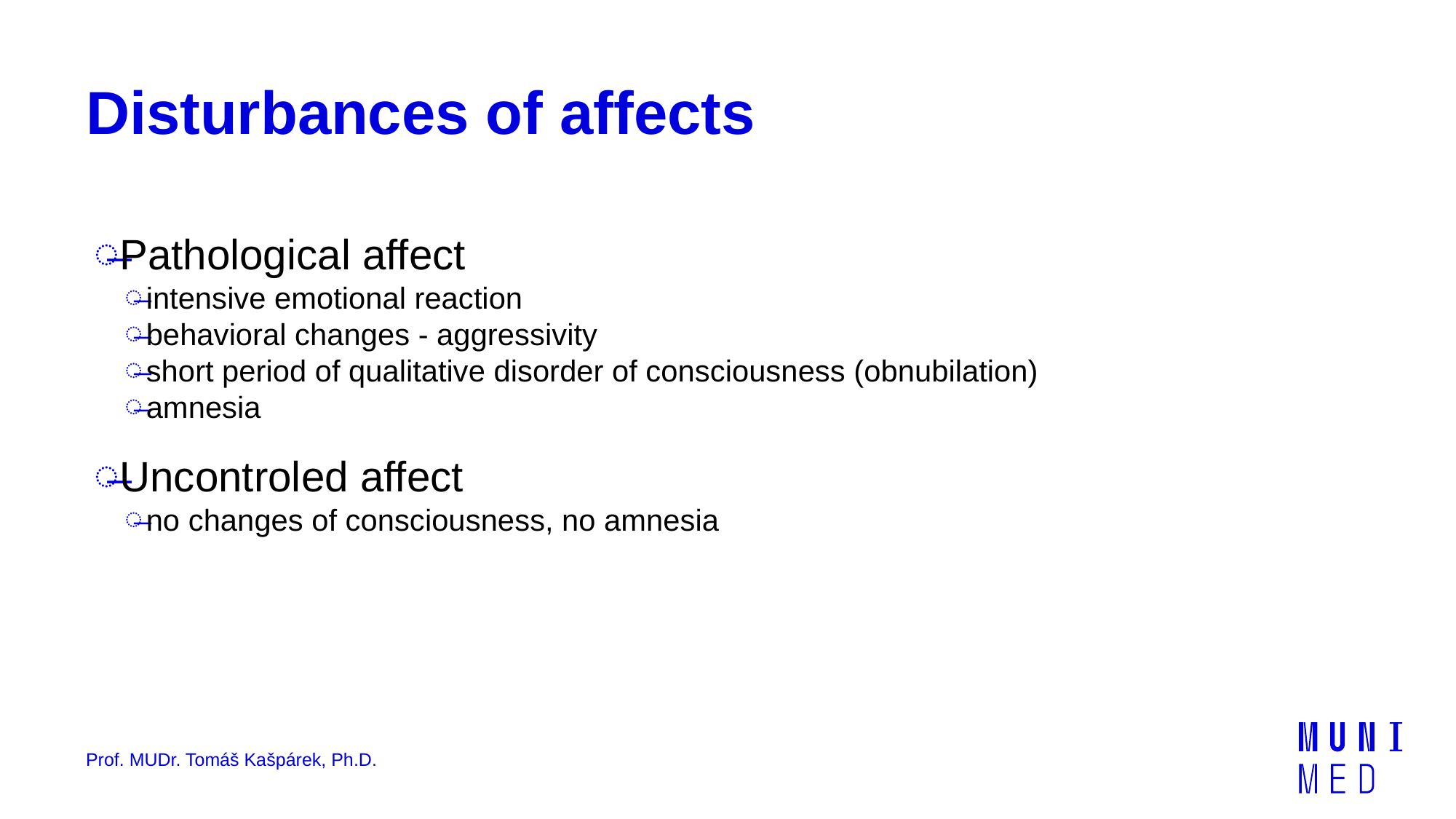

# Disturbances of affects
Pathological affect
intensive emotional reaction
behavioral changes - aggressivity
short period of qualitative disorder of consciousness (obnubilation)
amnesia
Uncontroled affect
no changes of consciousness, no amnesia
Prof. MUDr. Tomáš Kašpárek, Ph.D.